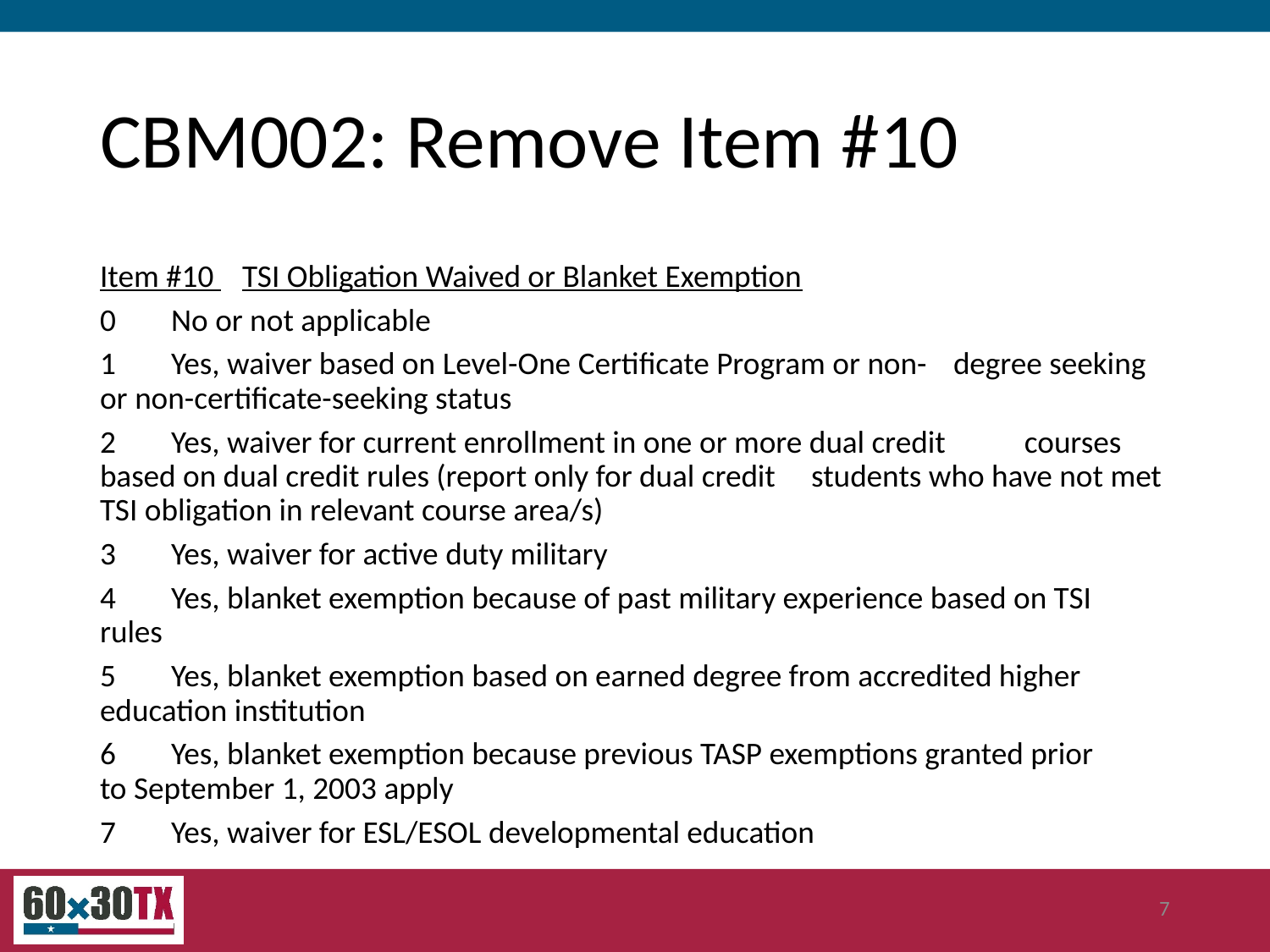

# CBM002: Remove Item #10
Item #10 	TSI Obligation Waived or Blanket Exemption
0	No or not applicable
1	Yes, waiver based on Level-One Certificate Program or non-	degree seeking or non-certificate-seeking status
2	Yes, waiver for current enrollment in one or more dual credit 	courses based on dual credit rules (report only for dual credit 	students who have not met TSI obligation in relevant course area/s)
3   	Yes, waiver for active duty military
4   	Yes, blanket exemption because of past military experience based on TSI 	rules
5   	Yes, blanket exemption based on earned degree from accredited higher 	education institution
6   	Yes, blanket exemption because previous TASP exemptions granted prior 	to September 1, 2003 apply
7   	Yes, waiver for ESL/ESOL developmental education

7